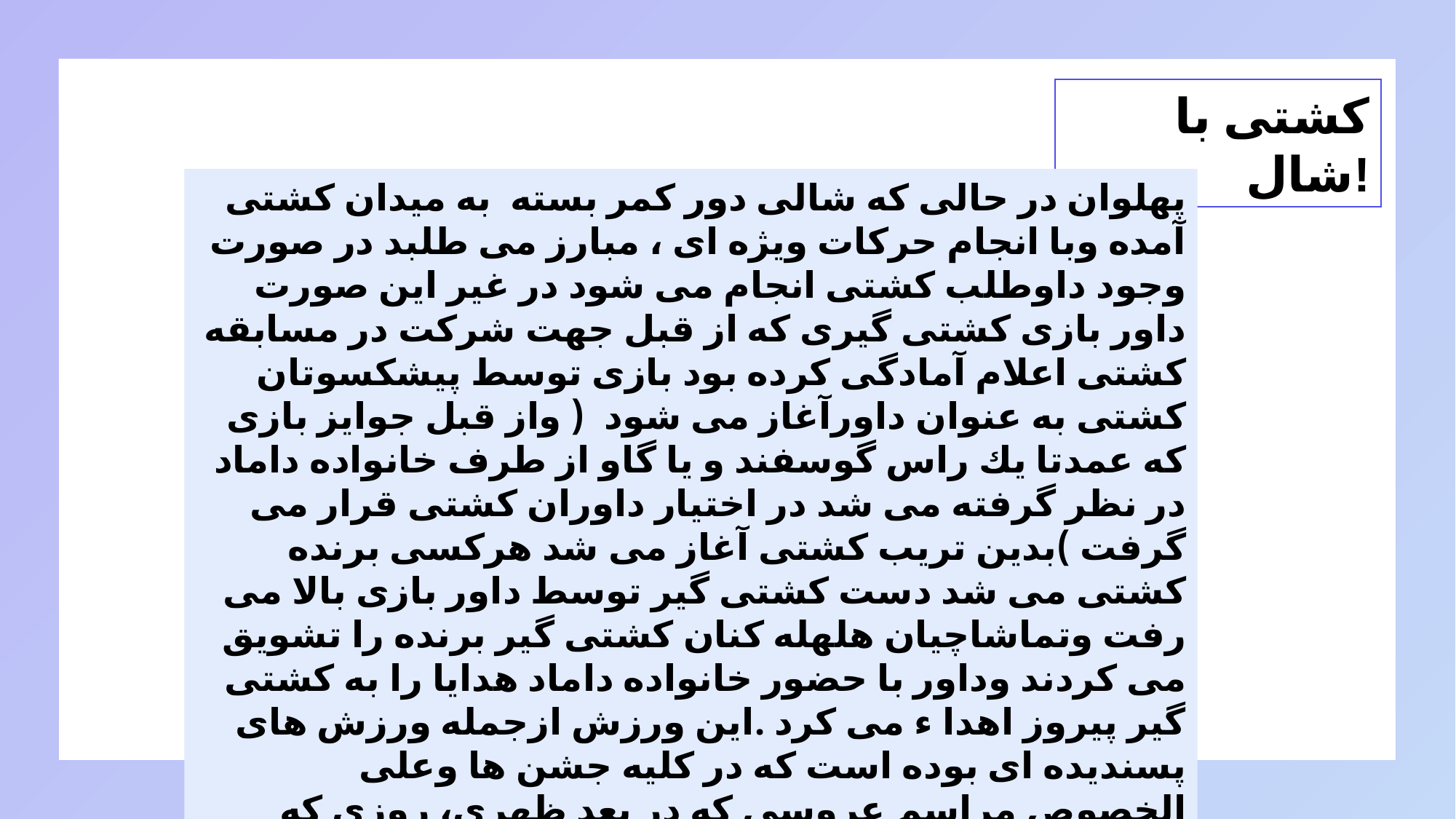

کشتی با شال!
پهلوان در حالی كه شالی دور كمر بسته  به میدان كشتی آمده وبا انجام حركات ویژه ای ، مبارز می طلبد در صورت وجود داوطلب كشتی انجام می شود در غیر این صورت داور بازی كشتی گیری كه از قبل جهت شركت در مسابقه كشتی اعلام آمادگی كرده بود بازی توسط پیشكسوتان كشتی به عنوان داورآغاز می شود  ( واز قبل جوایز بازی كه عمدتا یك راس گوسفند و یا گاو از طرف خانواده داماد در نظر گرفته می شد در اختیار داوران كشتی قرار می گرفت )بدین تریب كشتی آغاز می شد هركسی برنده كشتی می شد دست كشتی گیر توسط داور بازی بالا می رفت وتماشاچیان هلهله كنان كشتی گیر برنده را تشویق می كردند وداور با حضور خانواده داماد هدایا را به كشتی گیر پیروز اهدا ء می كرد .این ورزش ازجمله ورزش های پسندیده ای بوده است كه در كلیه جشن ها وعلی الخصوص مراسم عروسی كه در بعد ظهری، روزی كه داماد را از حمام به خانه می آوردند ویا عروس را به خانه داماد می بردند در میدان ده با حضور   پهلوانان وكشتی گیران نامی و ..انجام می شد .